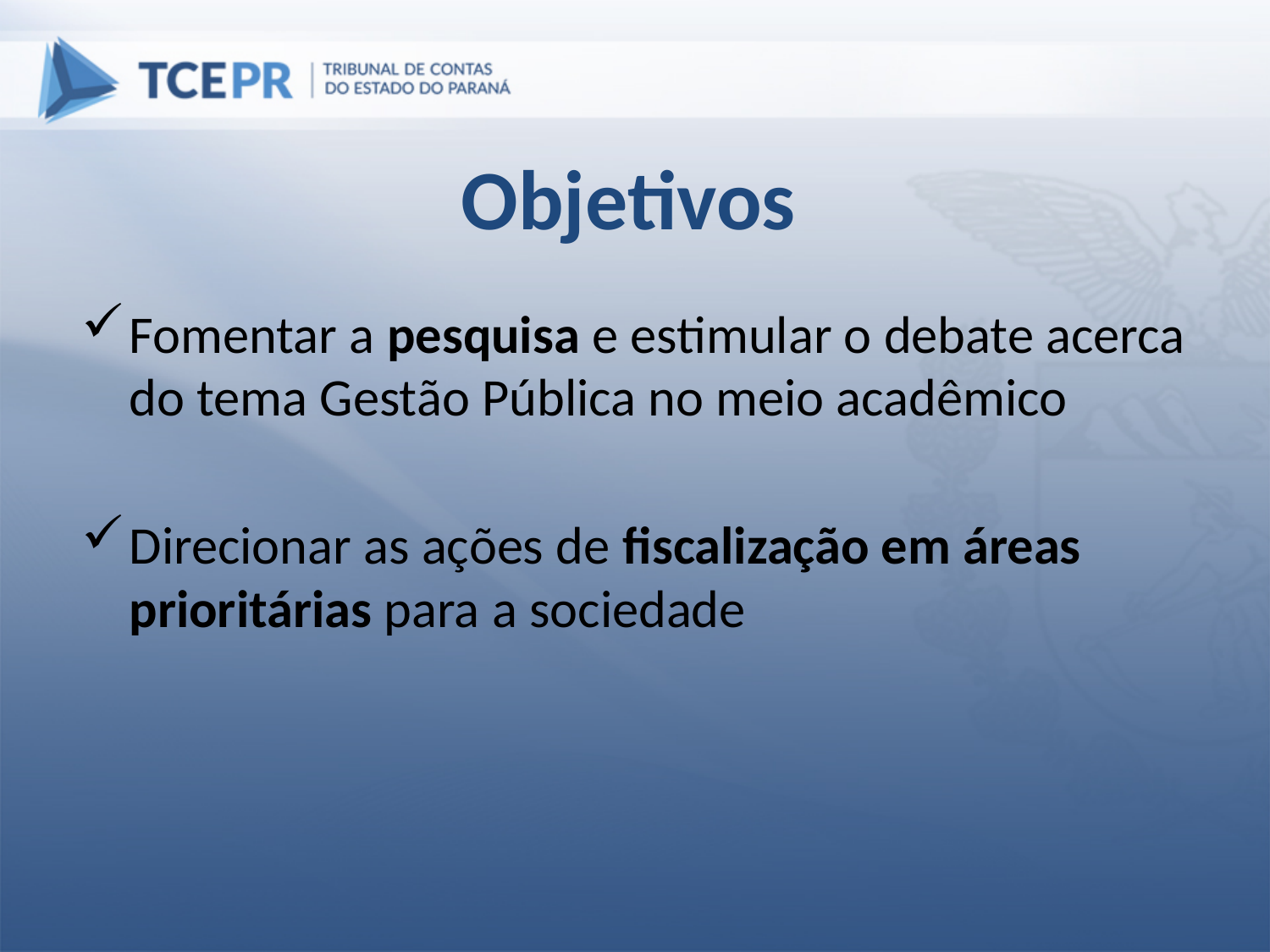

Objetivos
Fomentar a pesquisa e estimular o debate acerca do tema Gestão Pública no meio acadêmico

Direcionar as ações de fiscalização em áreas prioritárias para a sociedade